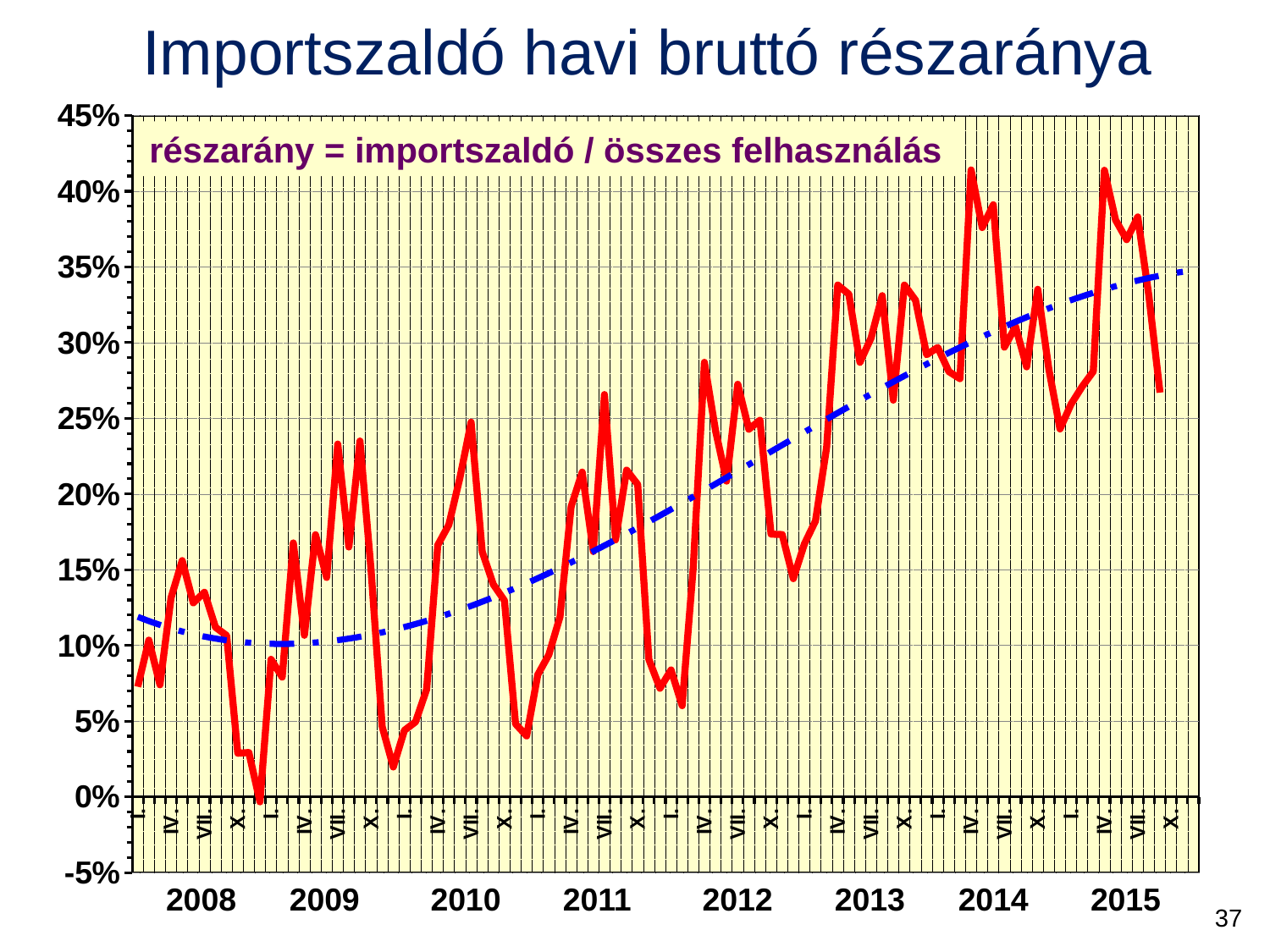

# Importszaldó havi bruttó részaránya

### Chart

| Category | Sorozat 1 |
|---|---|
| I. | 0.0727 |
| II. | 0.1035 |
| III. | 0.074 |
| IV. | 0.1315 |
| V. | 0.156 |
| VI. | 0.1281 |
| VII. | 0.1351 |
| VIII. | 0.112 |
| IX. | 0.1065 |
| X. | 0.0288 |
| XI. | 0.0293 |
| XII.  | -0.0033 |
| I. | 0.0908 |
| II. | 0.0791 |
| III. | 0.1677 |
| IV. | 0.1067 |
| V. | 0.1731 |
| VI. | 0.1449 |
| VII. | 0.233 |
| VIII. | 0.165 |
| IX. | 0.235 |
| X. | 0.1495 |
| XI. | 0.0463 |
| XII.  | 0.0197 |
| I. | 0.0439 |
| II. | 0.0495 |
| III. | 0.071 |
| IV. | 0.1662 |
| V. | 0.1797 |
| VI. | 0.211 |
| VII. | 0.2475 |
| VIII. | 0.1619 |
| IX. | 0.1403 |
| X. | 0.1296 |
| XI. | 0.0482 |
| XII.  | 0.0402 |
| I. | 0.0806 |
| II. | 0.0939 |
| III. | 0.1189 |
| IV. | 0.1916 |
| V. | 0.2145 |
| VI. | 0.162 |
| VII. | 0.2657 |
| VIII. | 0.1697 |
| IX. | 0.2158 |
| X. | 0.2063 |
| XI. | 0.0908 |
| XII.  | 0.0717 |
| I. | 0.0838 |
| II. | 0.0602 |
| III. | 0.152 |
| IV. | 0.287 |
| V. | 0.242 |
| VI. | 0.2085 |
| VII. | 0.2725 |
| VIII. | 0.2428 |
| IX. | 0.2487 |
| X. | 0.1735 |
| XI. | 0.1732 |
| XII.  | 0.1441 |
| I. | 0.167 |
| II. | 0.1822 |
| III. | 0.2307 |
| IV. | 0.338 |
| V. | 0.332 |
| VI. | 0.287 |
| VII. | 0.303 |
| VIII. | 0.331 |
| IX. | 0.262 |
| X. | 0.338 |
| XI. | 0.328 |
| XII.  | 0.292 |
| I. | 0.2968 |
| II. | 0.2809 |
| III. | 0.2762 |
| IV. | 0.414 |
| V. | 0.376 |
| VI. | 0.391 |
| VII. | 0.297 |
| VIII. | 0.3106 |
| IX. | 0.284 |
| X. | 0.3352 |
| XI. | 0.2825 |
| XII.  | 0.243 |
| I. | 0.2594 |
| II. | 0.271 |
| III. | 0.281 |
| IV. | 0.4138 |
| V. | 0.381 |
| VI. | 0.368 |
| VII. | 0.383 |
| VIII. | 0.331 |
| IX. | 0.267 |
| X. | None |
| XI. | None |
| XII.  | None |
részarány = importszaldó / összes felhasználás
2008      2009        2010       2011        2012       2013      2014       2015
37